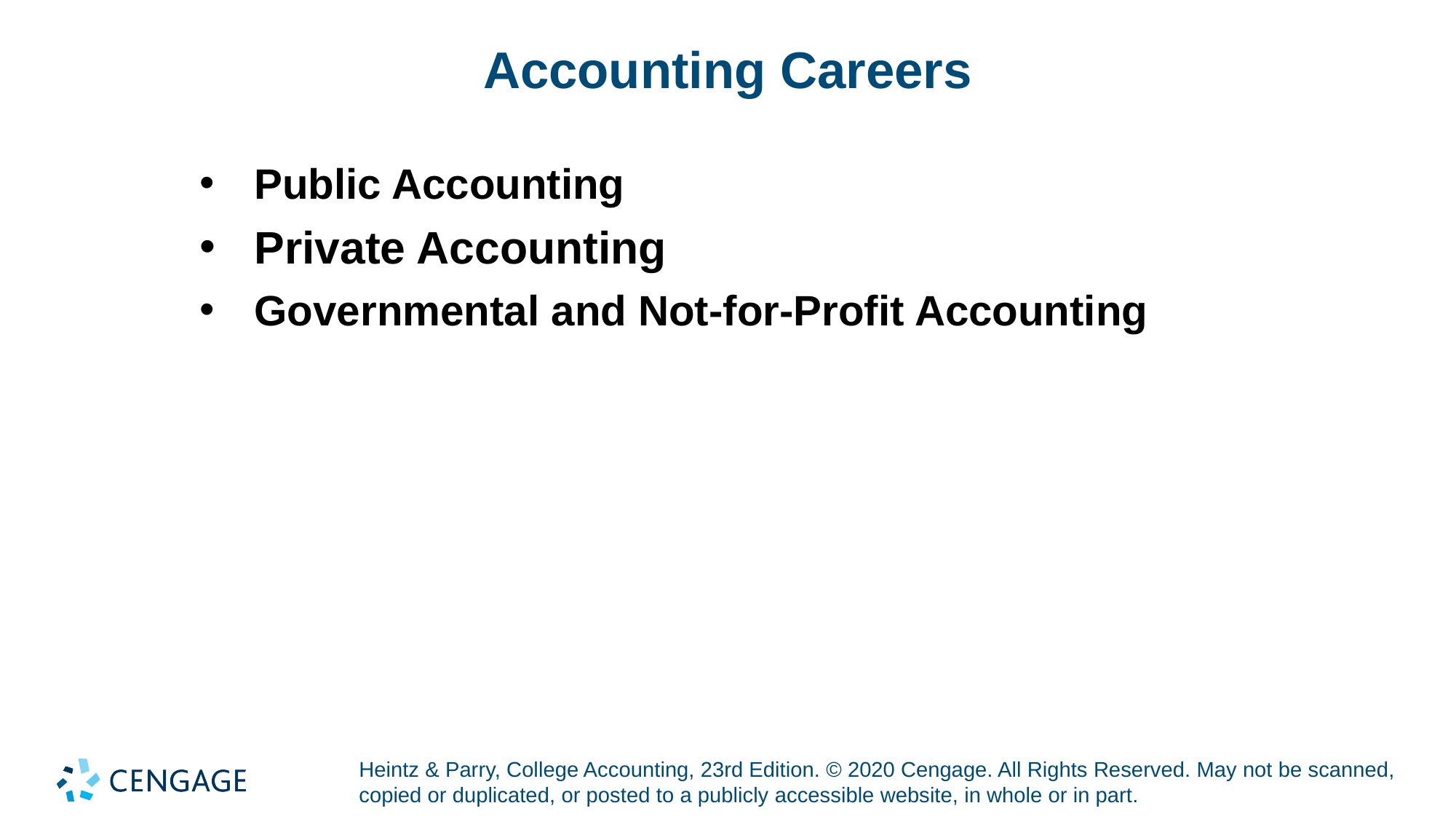

# Accounting Careers
Public Accounting
Private Accounting
Governmental and Not-for-Profit Accounting